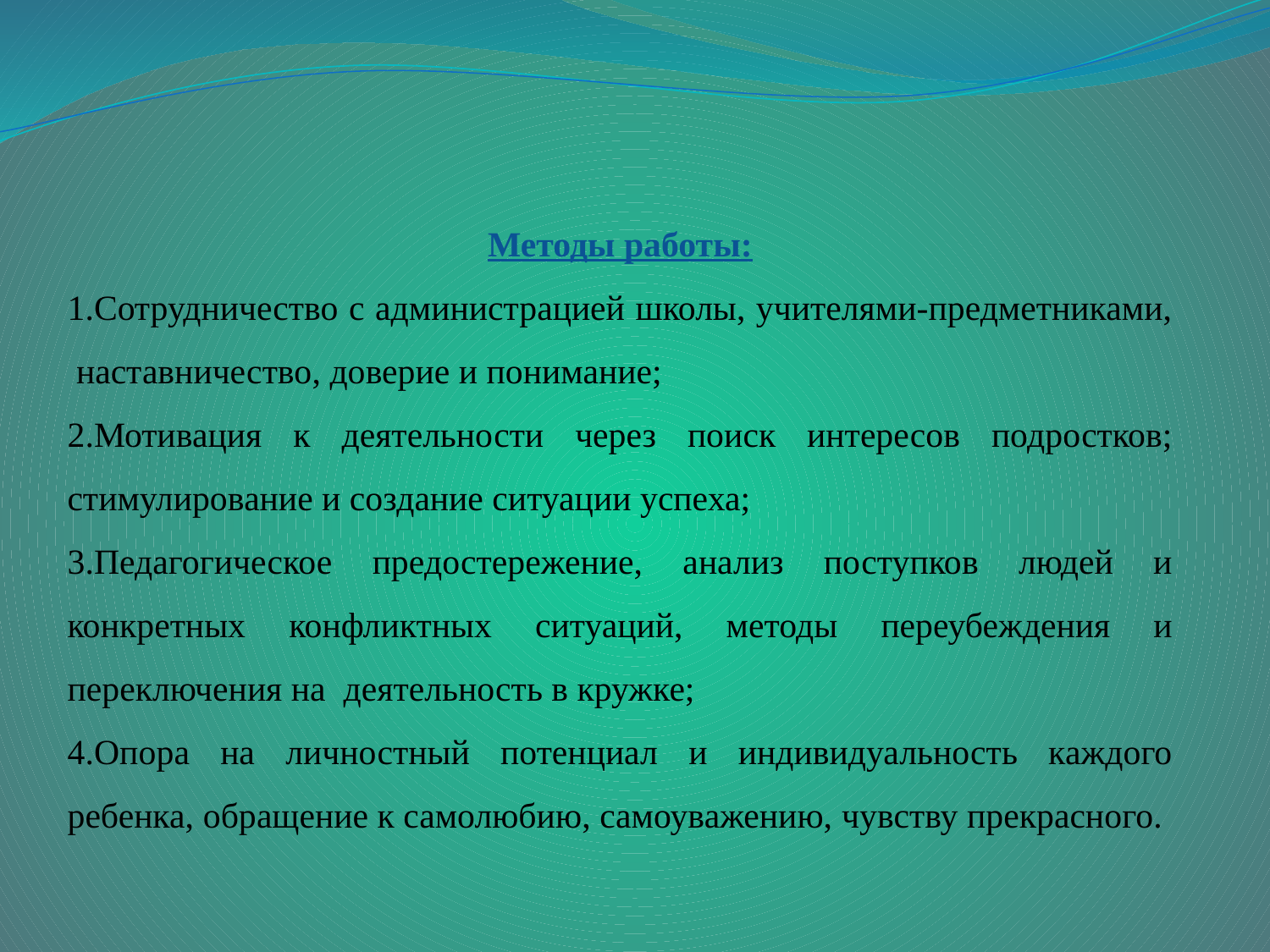

Методы работы:
1.Сотрудничество с администрацией школы, учителями-предметниками,  наставничество, доверие и понимание;
2.Мотивация к деятельности через поиск интересов подростков; стимулирование и создание ситуации успеха;
3.Педагогическое предостережение, анализ поступков людей и конкретных конфликтных ситуаций, методы переубеждения и переключения на  деятельность в кружке;
4.Опора на личностный потенциал и индивидуальность каждого ребенка, обращение к самолюбию, самоуважению, чувству прекрасного.